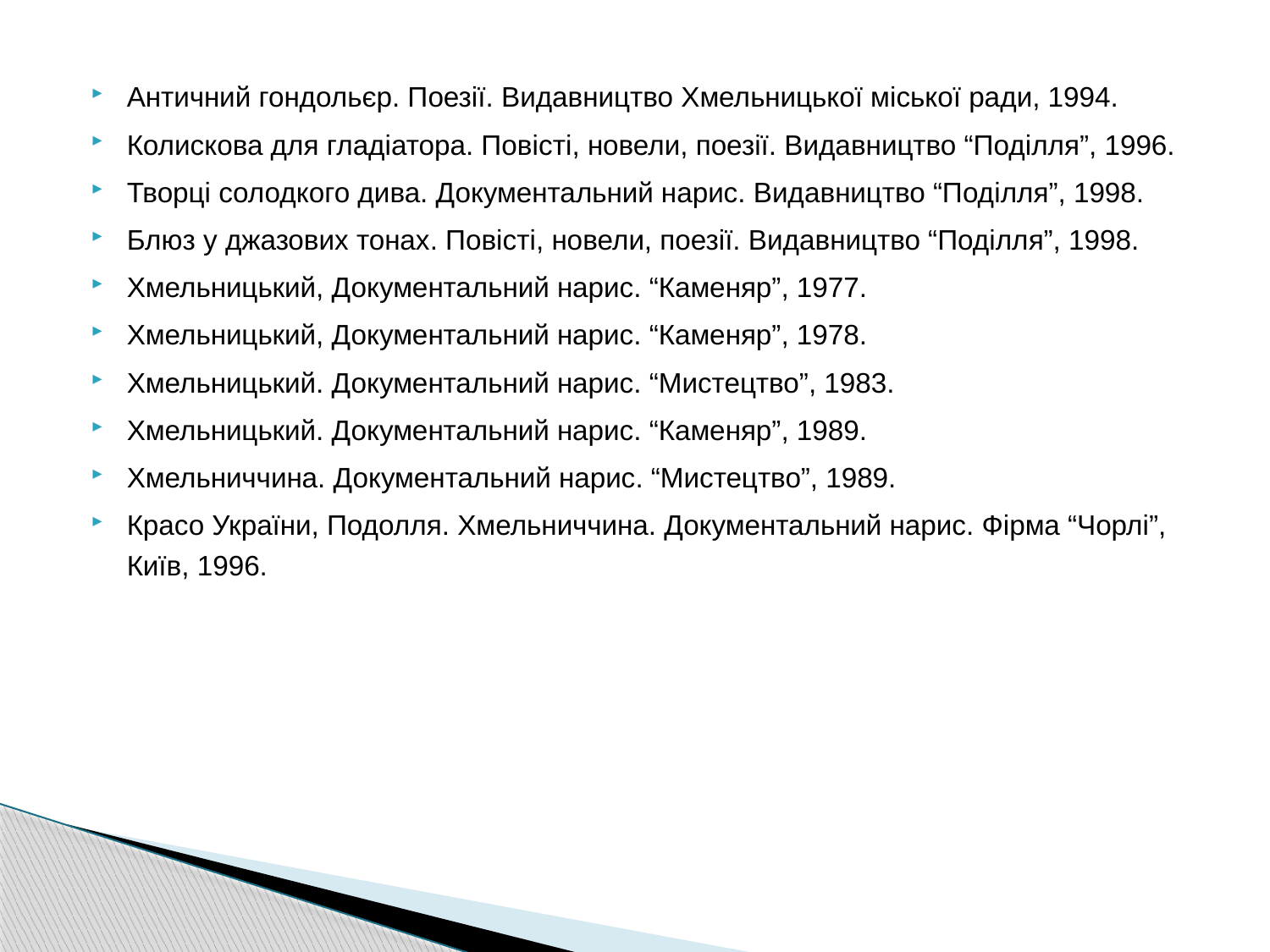

Античний гондольєр. Поезії. Видавництво Хмельницької міської ради, 1994.
Колискова для гладіатора. Повісті, новели, поезії. Видавництво “Поділля”, 1996.
Творці солодкого дива. Документальний нарис. Видавництво “Поділля”, 1998.
Блюз у джазових тонах. Повісті, новели, поезії. Видавництво “Поділля”, 1998.
Хмельницький, Документальний нарис. “Каменяр”, 1977.
Хмельницький, Документальний нарис. “Каменяр”, 1978.
Хмельницький. Документальний нарис. “Мистецтво”, 1983.
Хмельницький. Документальний нарис. “Каменяр”, 1989.
Хмельниччина. Документальний нарис. “Мистецтво”, 1989.
Красо України, Подолля. Хмельниччина. Документальний нарис. Фірма “Чорлі”, Київ, 1996.